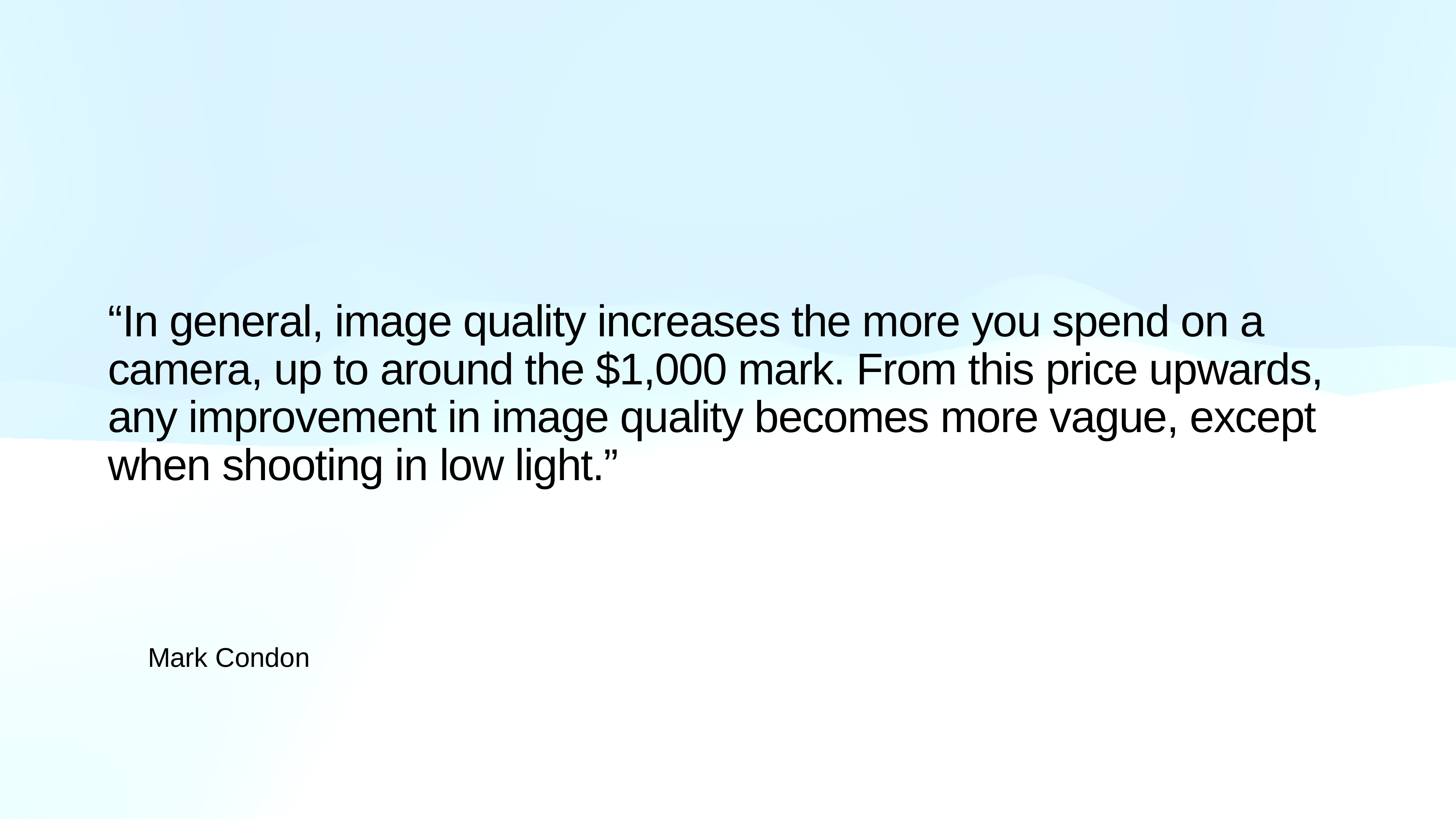

“In general, image quality increases the more you spend on a camera, up to around the $1,000 mark. From this price upwards, any improvement in image quality becomes more vague, except when shooting in low light.”
Mark Condon